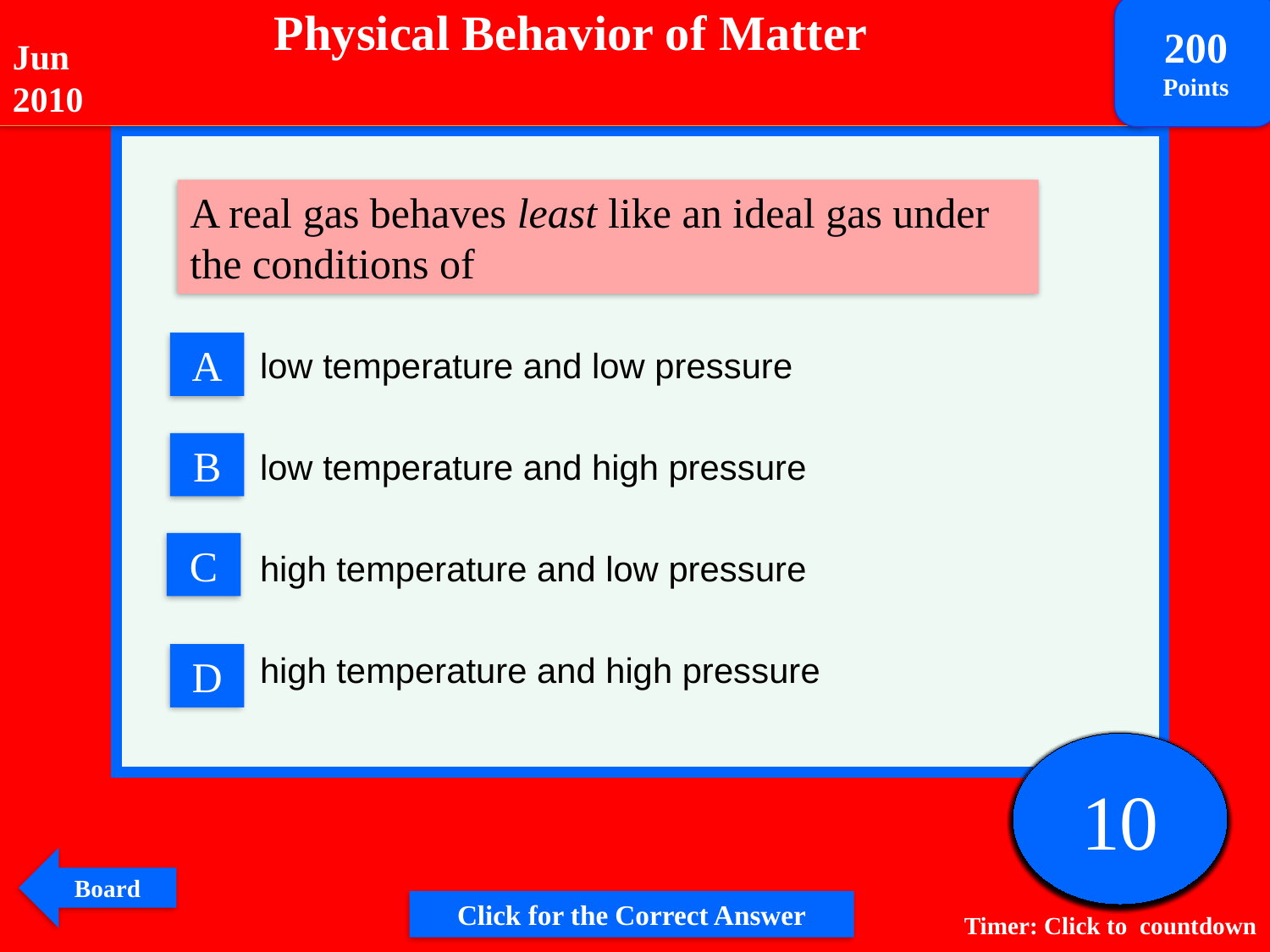

Physical Behavior of Matter

200
Points
Jun 2010

A real gas behaves least like an ideal gas under the conditions of
A
low temperature and low pressure

low temperature and high pressure

high temperature and low pressure

high temperature and high pressure
B
C
D
Times up
1
2
3
4
5
6
7
8
9
10
Board
Click for the Correct Answer
Timer: Click to  countdown